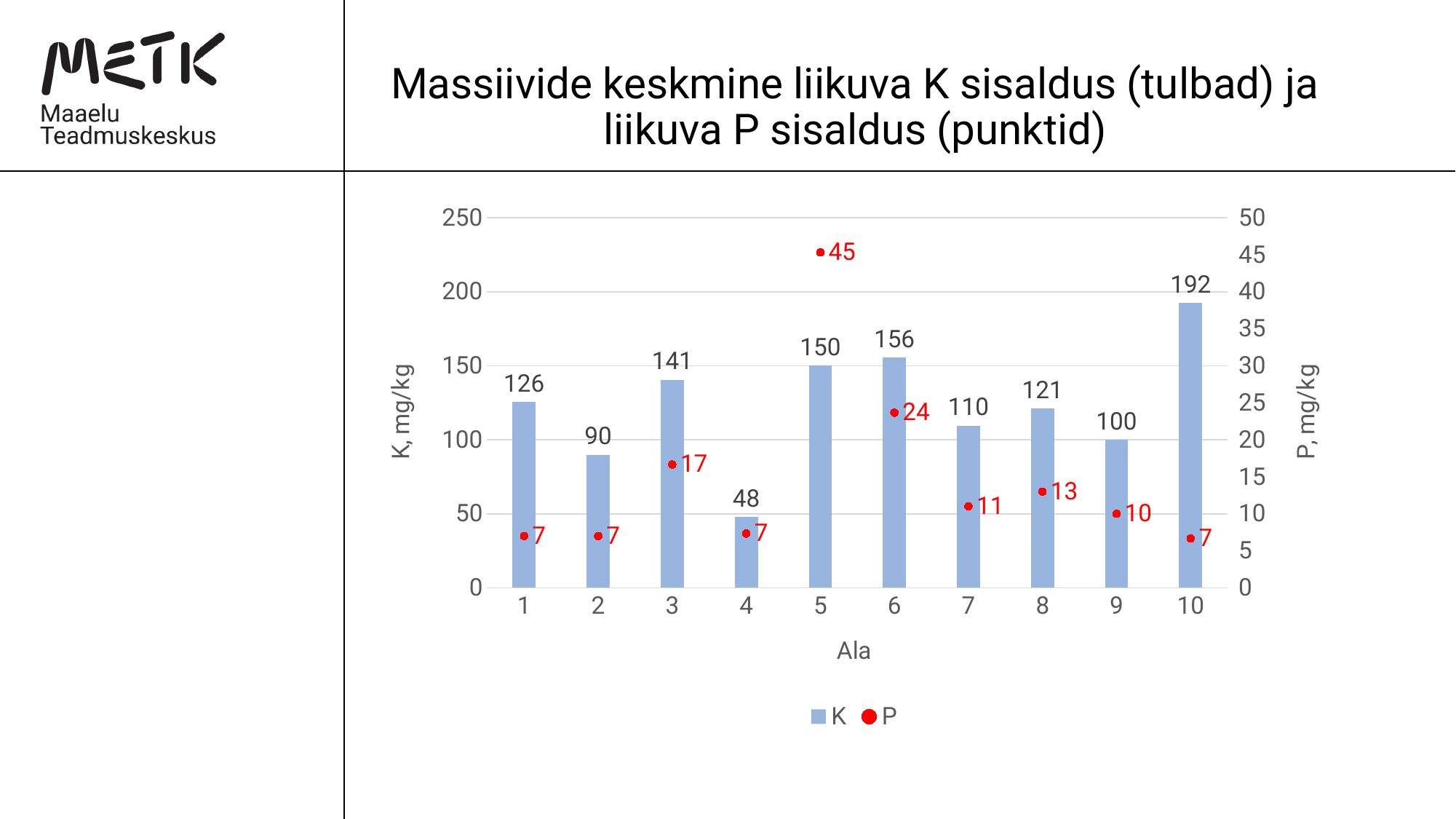

# Massiivide keskmine liikuva K sisaldus (tulbad) ja liikuva P sisaldus (punktid)

### Chart

| Category | K | P |
|---|---|---|